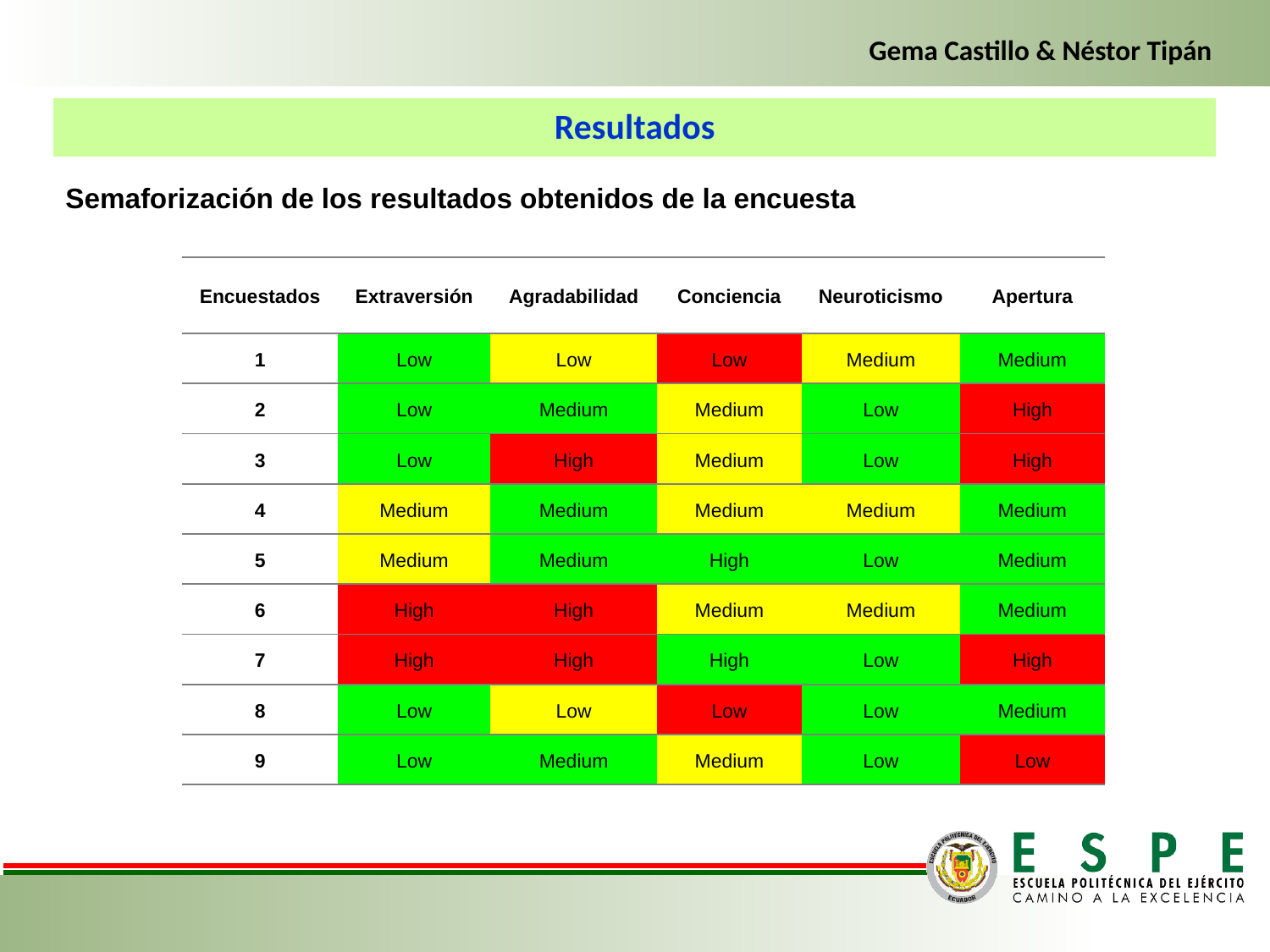

Gema Castillo & Néstor Tipán
Resultados

Semaforización de los resultados obtenidos de la encuesta
| Encuestados | Extraversión | Agradabilidad | Conciencia | Neuroticismo | Apertura |
| --- | --- | --- | --- | --- | --- |
| 1 | Low | Low | Low | Medium | Medium |
| 2 | Low | Medium | Medium | Low | High |
| 3 | Low | High | Medium | Low | High |
| 4 | Medium | Medium | Medium | Medium | Medium |
| 5 | Medium | Medium | High | Low | Medium |
| 6 | High | High | Medium | Medium | Medium |
| 7 | High | High | High | Low | High |
| 8 | Low | Low | Low | Low | Medium |
| 9 | Low | Medium | Medium | Low | Low |